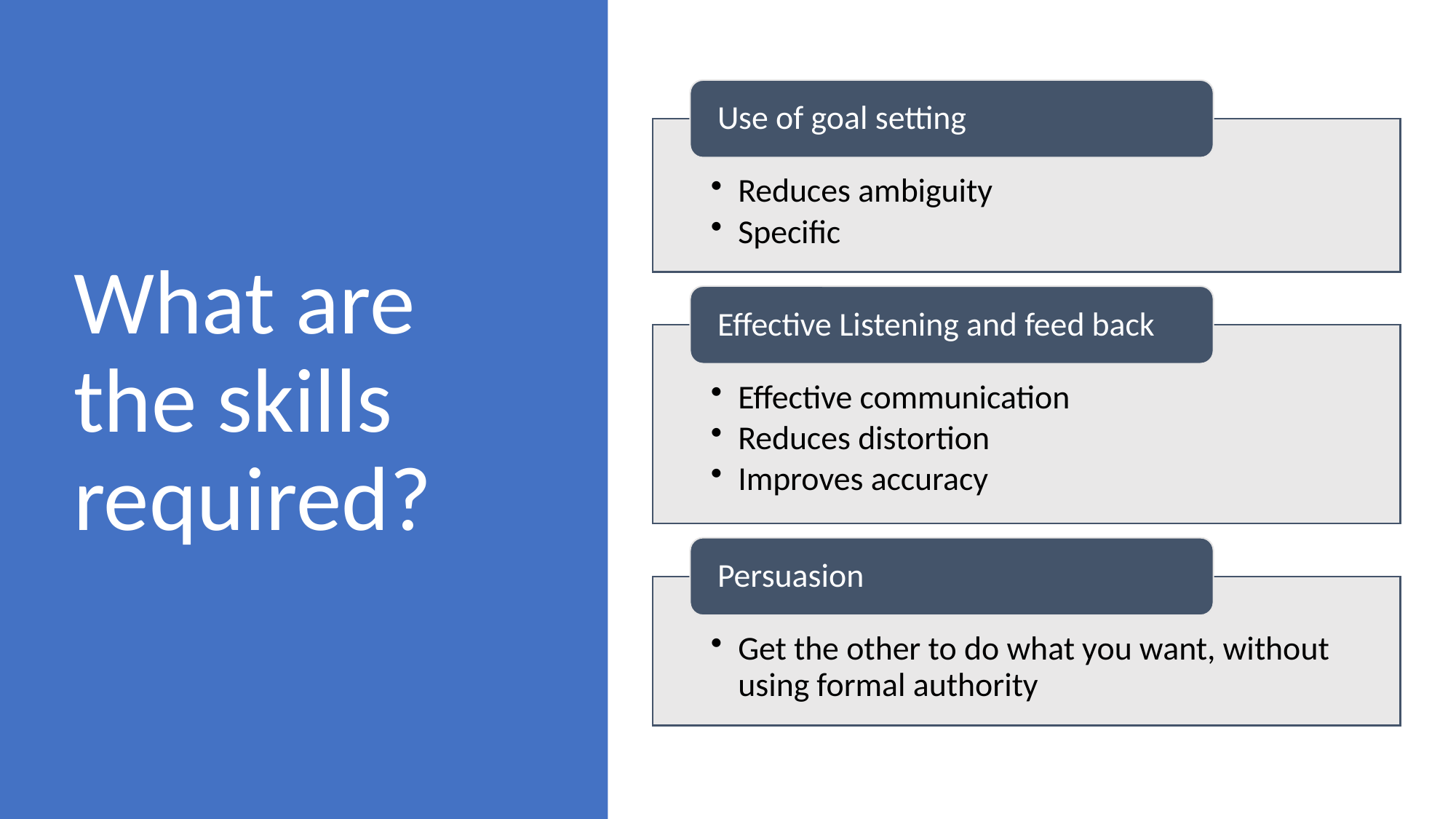

# What are the skills required?
Reduces ambiguity
Specific
Use of goal setting
Effective communication
Reduces distortion
Improves accuracy
Effective Listening and feed back
Get the other to do what you want, without using formal authority
Persuasion